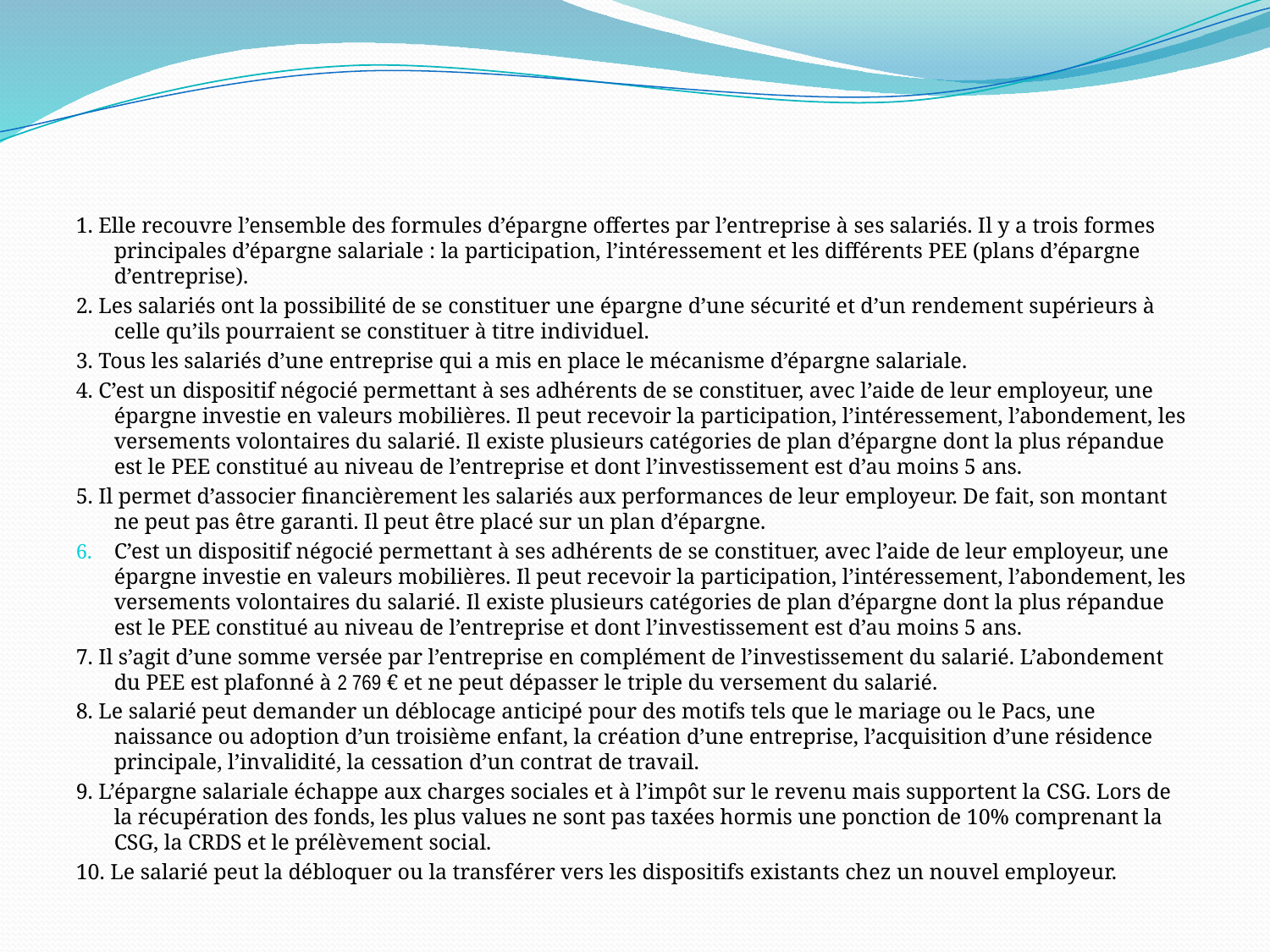

#
1. Elle recouvre l’ensemble des formules d’épargne offertes par l’entreprise à ses salariés. Il y a trois formes
principales d’épargne salariale : la participation, l’intéressement et les différents PEE (plans d’épargne d’entreprise).
2. Les salariés ont la possibilité de se constituer une épargne d’une sécurité et d’un rendement supérieurs à celle qu’ils pourraient se constituer à titre individuel.
3. Tous les salariés d’une entreprise qui a mis en place le mécanisme d’épargne salariale.
4. C’est un dispositif négocié permettant à ses adhérents de se constituer, avec l’aide de leur employeur, une épargne investie en valeurs mobilières. Il peut recevoir la participation, l’intéressement, l’abondement, les versements volontaires du salarié. Il existe plusieurs catégories de plan d’épargne dont la plus répandue est le PEE constitué au niveau de l’entreprise et dont l’investissement est d’au moins 5 ans.
5. Il permet d’associer financièrement les salariés aux performances de leur employeur. De fait, son montant ne peut pas être garanti. Il peut être placé sur un plan d’épargne.
C’est un dispositif négocié permettant à ses adhérents de se constituer, avec l’aide de leur employeur, une épargne investie en valeurs mobilières. Il peut recevoir la participation, l’intéressement, l’abondement, les versements volontaires du salarié. Il existe plusieurs catégories de plan d’épargne dont la plus répandue est le PEE constitué au niveau de l’entreprise et dont l’investissement est d’au moins 5 ans.
7. Il s’agit d’une somme versée par l’entreprise en complément de l’investissement du salarié. L’abondement du PEE est plafonné à 2 769 € et ne peut dépasser le triple du versement du salarié.
8. Le salarié peut demander un déblocage anticipé pour des motifs tels que le mariage ou le Pacs, une naissance ou adoption d’un troisième enfant, la création d’une entreprise, l’acquisition d’une résidence principale, l’invalidité, la cessation d’un contrat de travail.
9. L’épargne salariale échappe aux charges sociales et à l’impôt sur le revenu mais supportent la CSG. Lors de la récupération des fonds, les plus values ne sont pas taxées hormis une ponction de 10% comprenant la CSG, la CRDS et le prélèvement social.
10. Le salarié peut la débloquer ou la transférer vers les dispositifs existants chez un nouvel employeur.